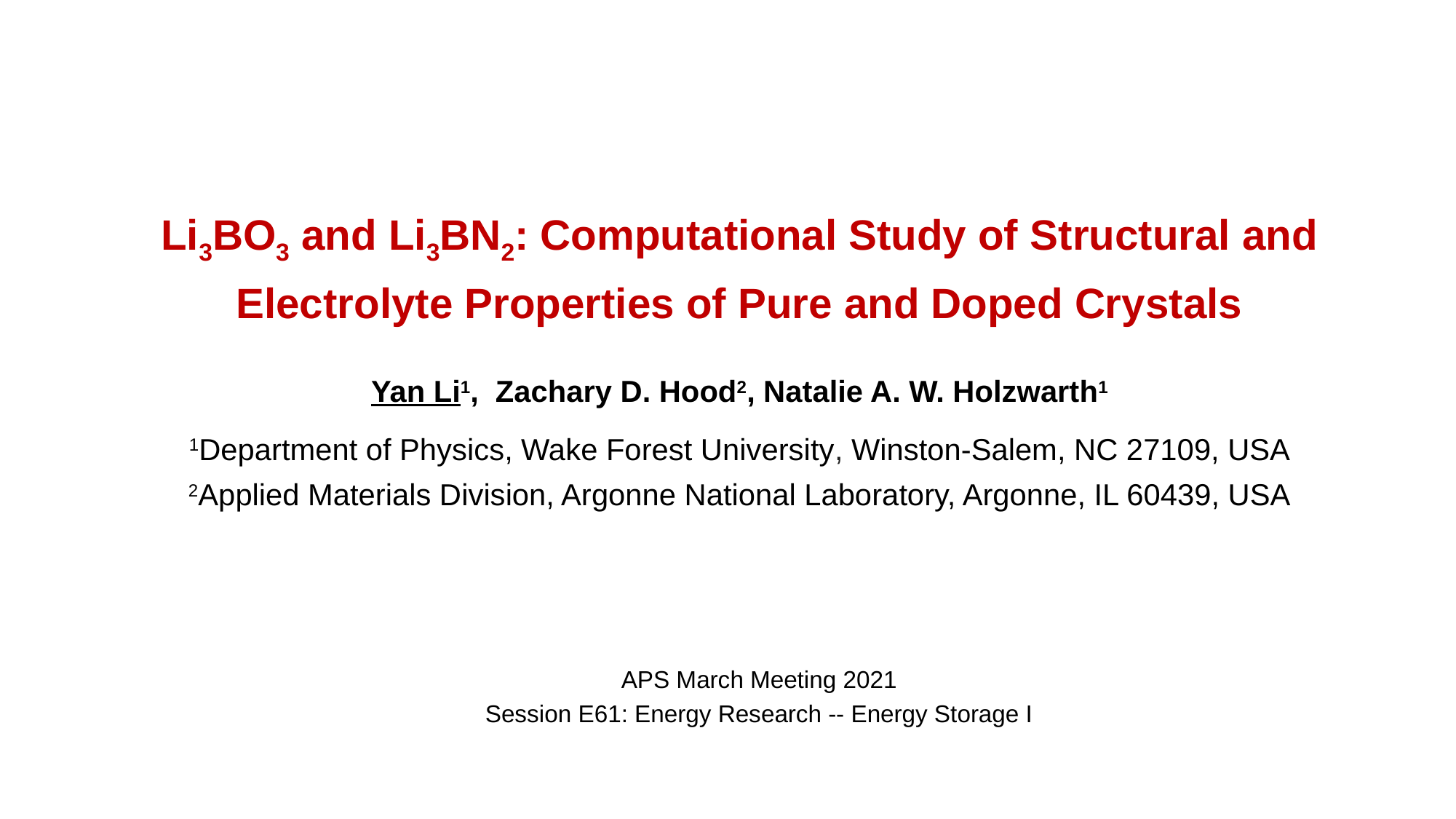

Li3BO3 and Li3BN2: Computational Study of Structural and Electrolyte Properties of Pure and Doped Crystals
Yan Li1,  Zachary D. Hood2, Natalie A. W. Holzwarth1
1Department of Physics, Wake Forest University, Winston-Salem, NC 27109, USA
2Applied Materials Division, Argonne National Laboratory, Argonne, IL 60439, USA
APS March Meeting 2021
Session E61: Energy Research -- Energy Storage I